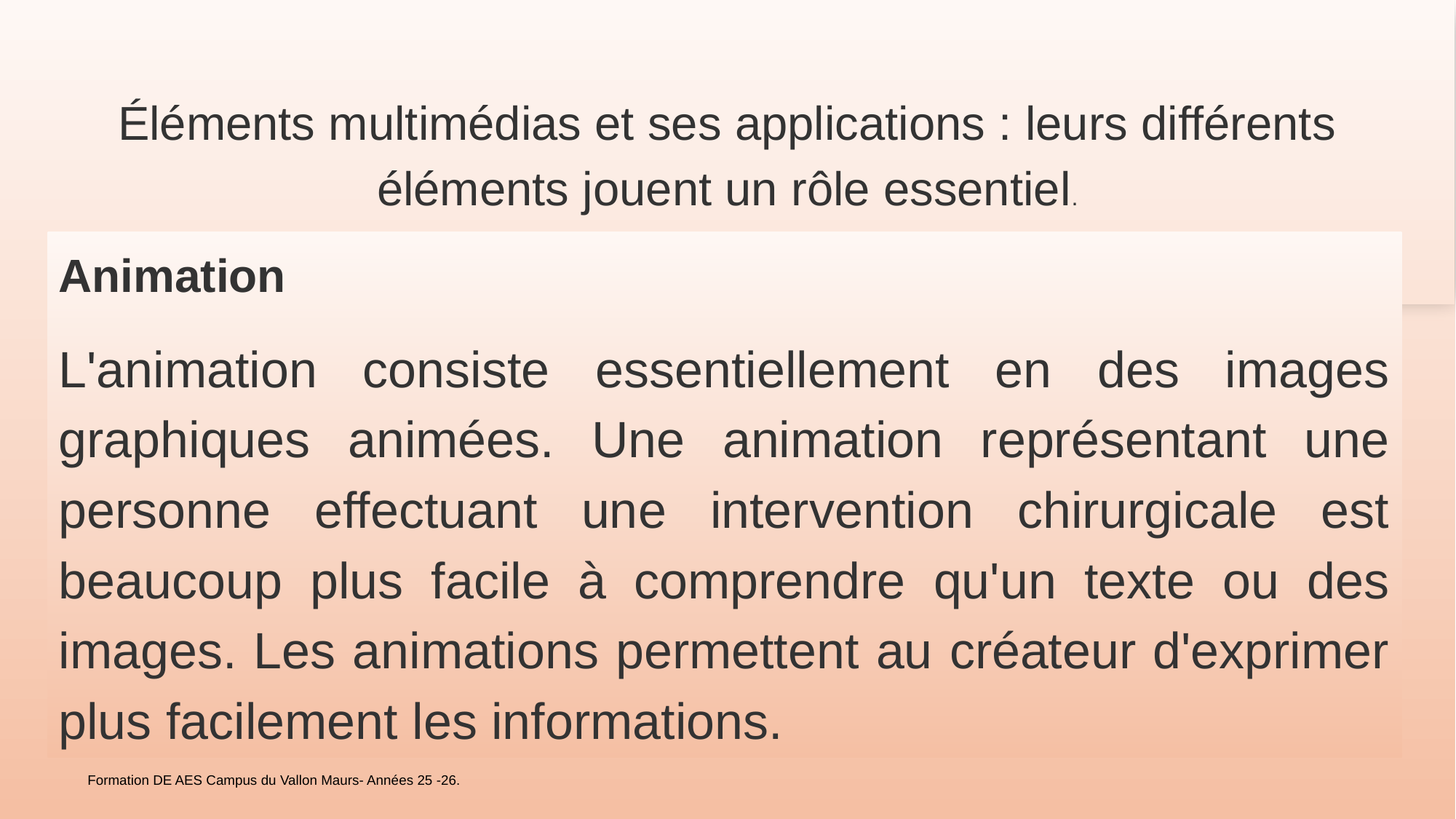

# Éléments multimédias et ses applications : leurs différents éléments jouent un rôle essentiel.
Animation
L'animation consiste essentiellement en des images graphiques animées. Une animation représentant une personne effectuant une intervention chirurgicale est beaucoup plus facile à comprendre qu'un texte ou des images. Les animations permettent au créateur d'exprimer plus facilement les informations.

Formation DE AES Campus du Vallon Maurs- Années 25 -26.